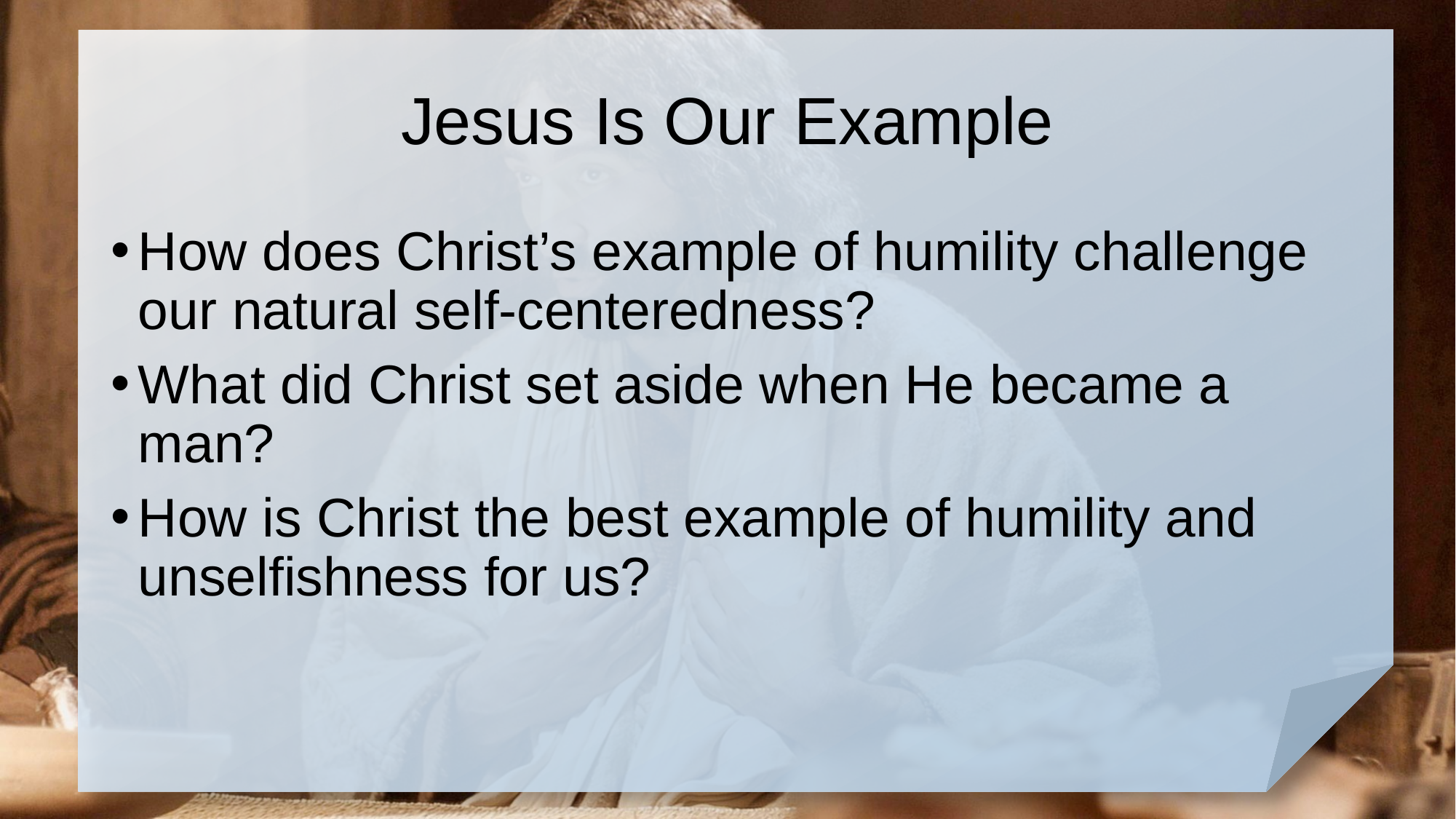

# Jesus Is Our Example
How does Christ’s example of humility challenge our natural self-centeredness?
What did Christ set aside when He became a man?
How is Christ the best example of humility and unselfishness for us?